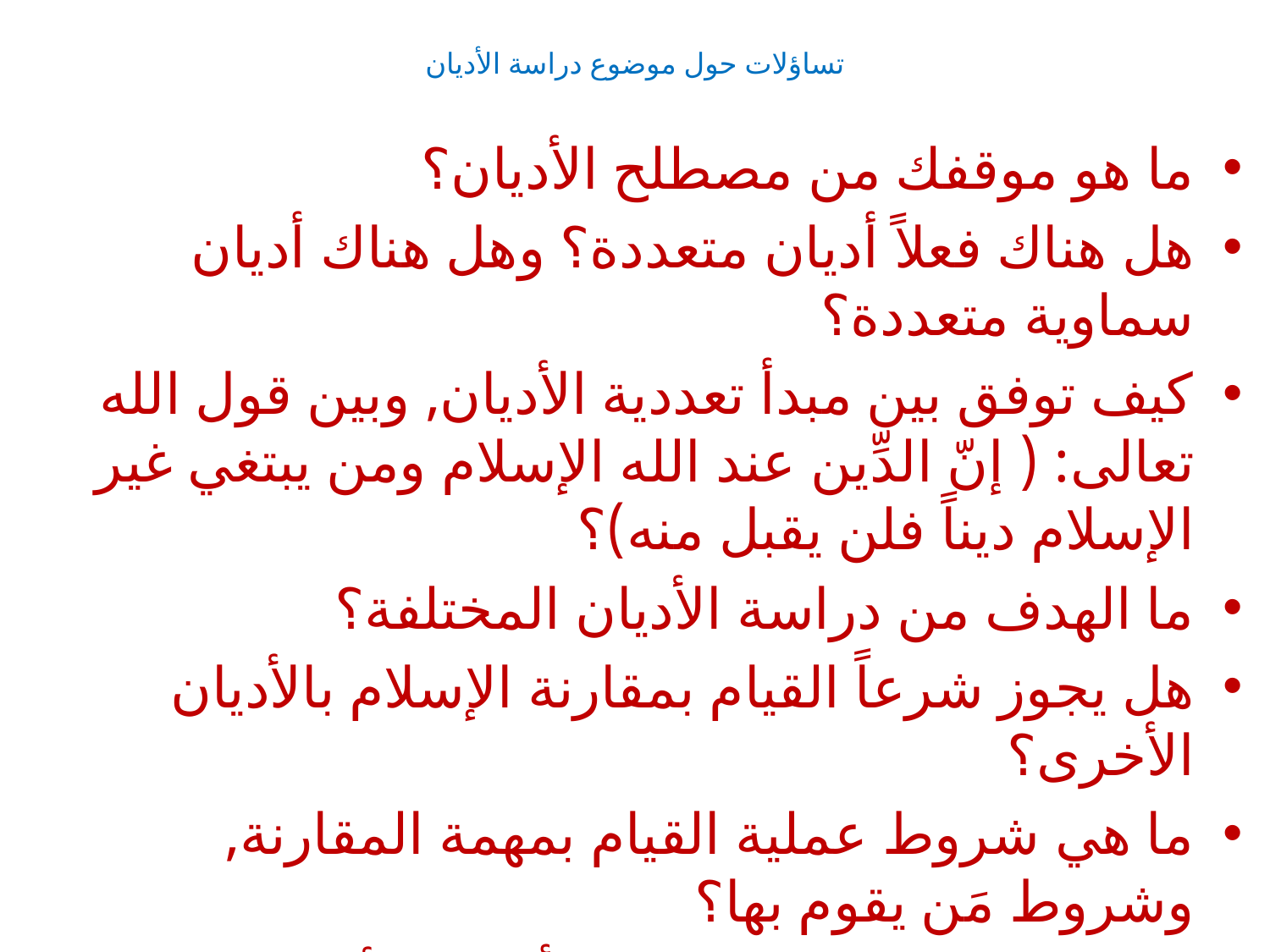

# تساؤلات حول موضوع دراسة الأديان
ما هو موقفك من مصطلح الأديان؟
هل هناك فعلاً أديان متعددة؟ وهل هناك أديان سماوية متعددة؟
كيف توفق بين مبدأ تعددية الأديان, وبين قول الله تعالى: ( إنّ الدِّين عند الله الإسلام ومن يبتغي غير الإسلام ديناً فلن يقبل منه)؟
ما الهدف من دراسة الأديان المختلفة؟
هل يجوز شرعاً القيام بمقارنة الإسلام بالأديان الأخرى؟
ما هي شروط عملية القيام بمهمة المقارنة, وشروط مَن يقوم بها؟
كيف ترد على مَن يرفض مبدأ تعدد الأديان؟
هل يمكن أن يقال أنّ الغاية تبرر الوسيلة في مجال دراسة الأديان؟